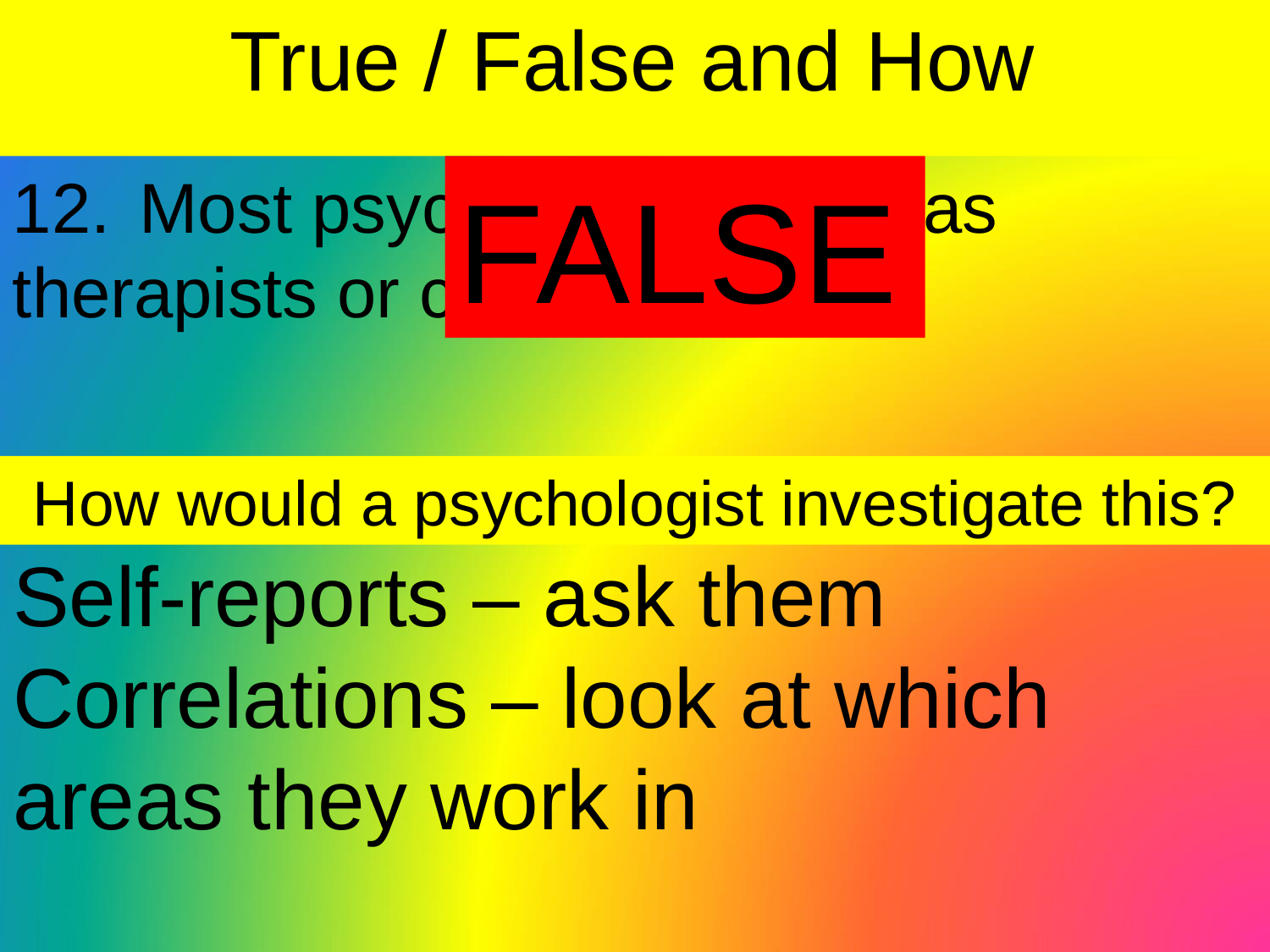

True / False and How
12.	Most psychologists work as therapists or counsellors
FALSE
How would a psychologist investigate this?
Self-reports – ask them
Correlations – look at which areas they work in